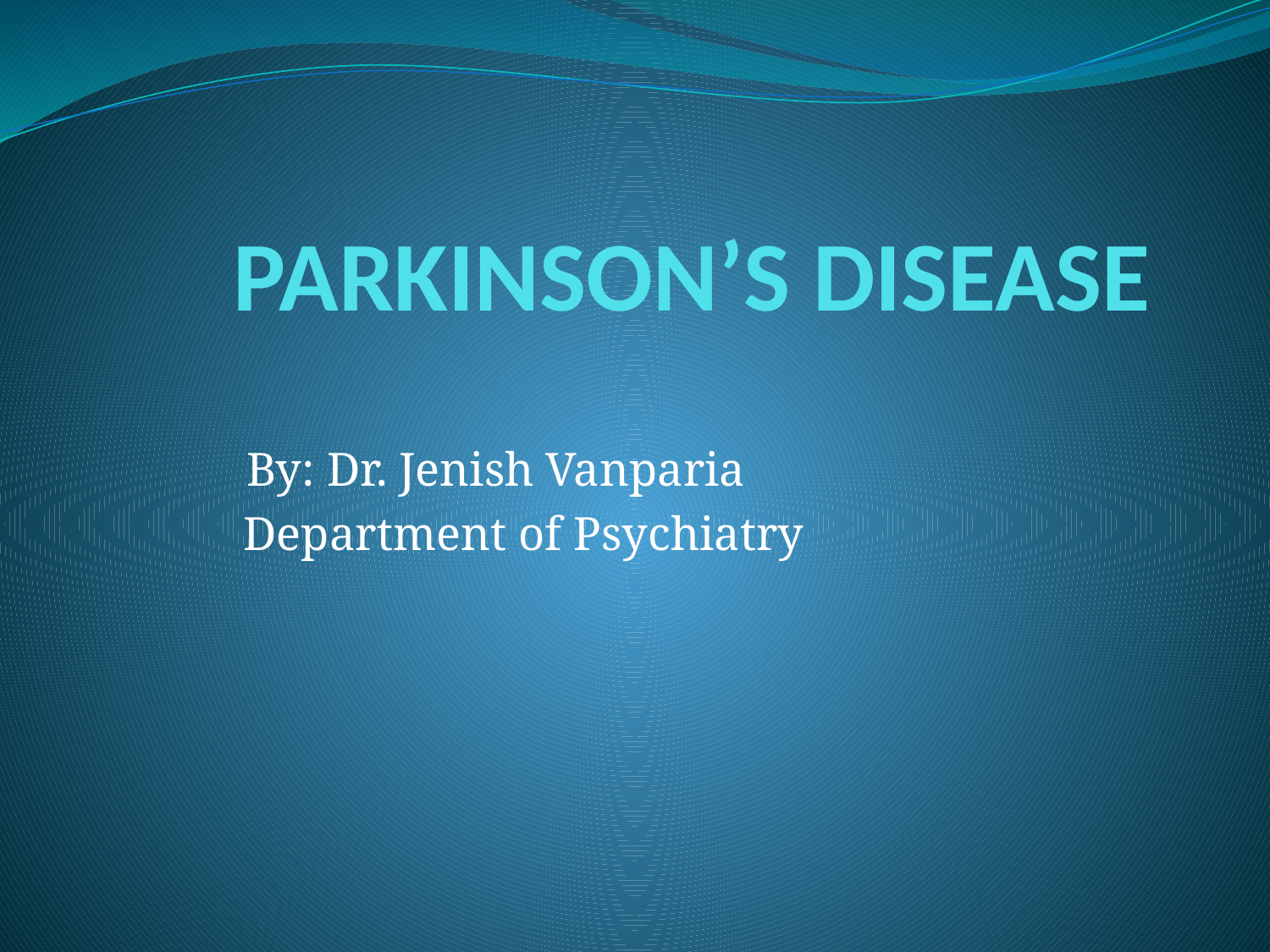

# PARKINSON’S DISEASE
           By: Dr. Jenish Vanparia
	Department of Psychiatry